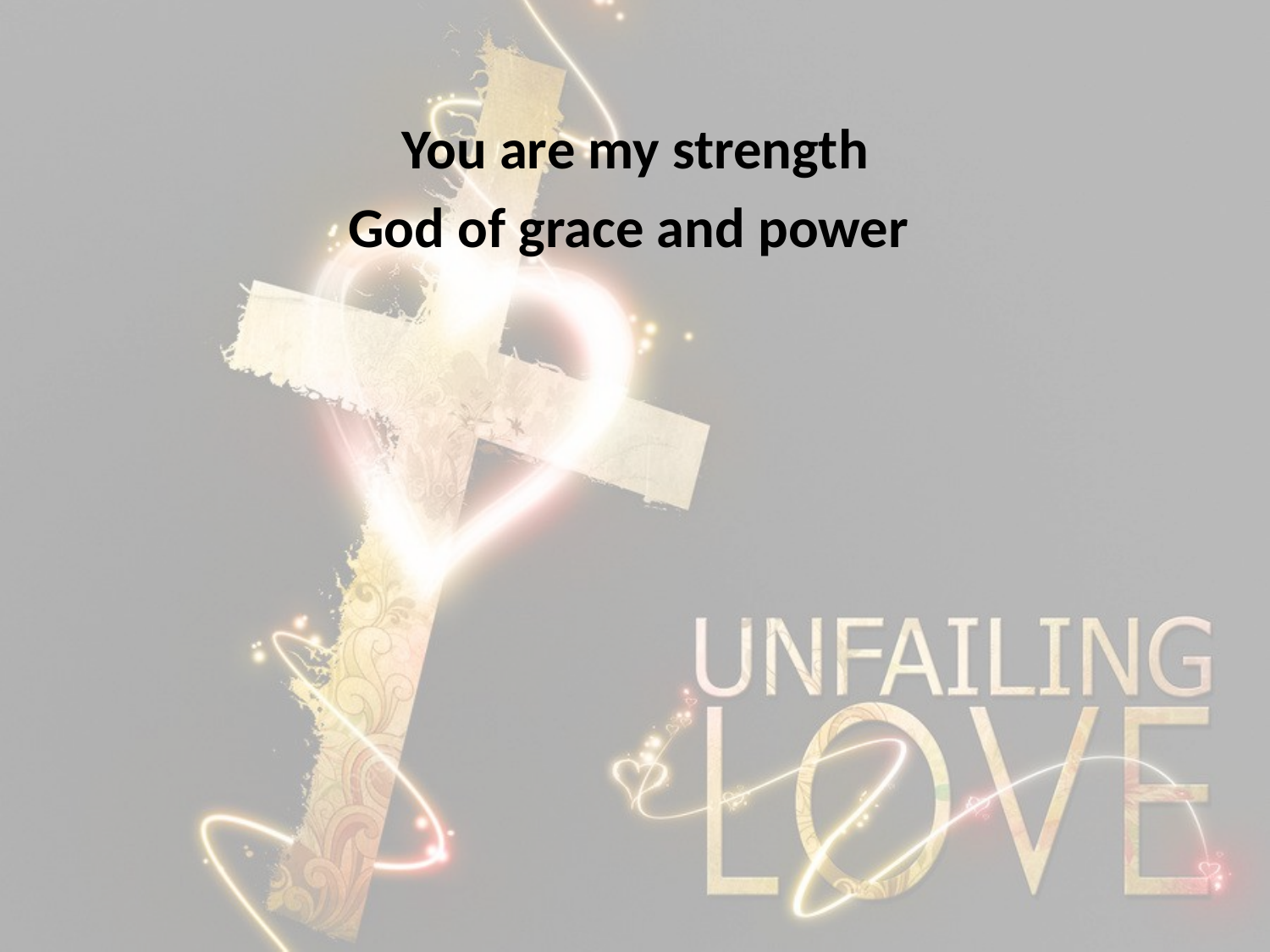

You are my strength
God of grace and power